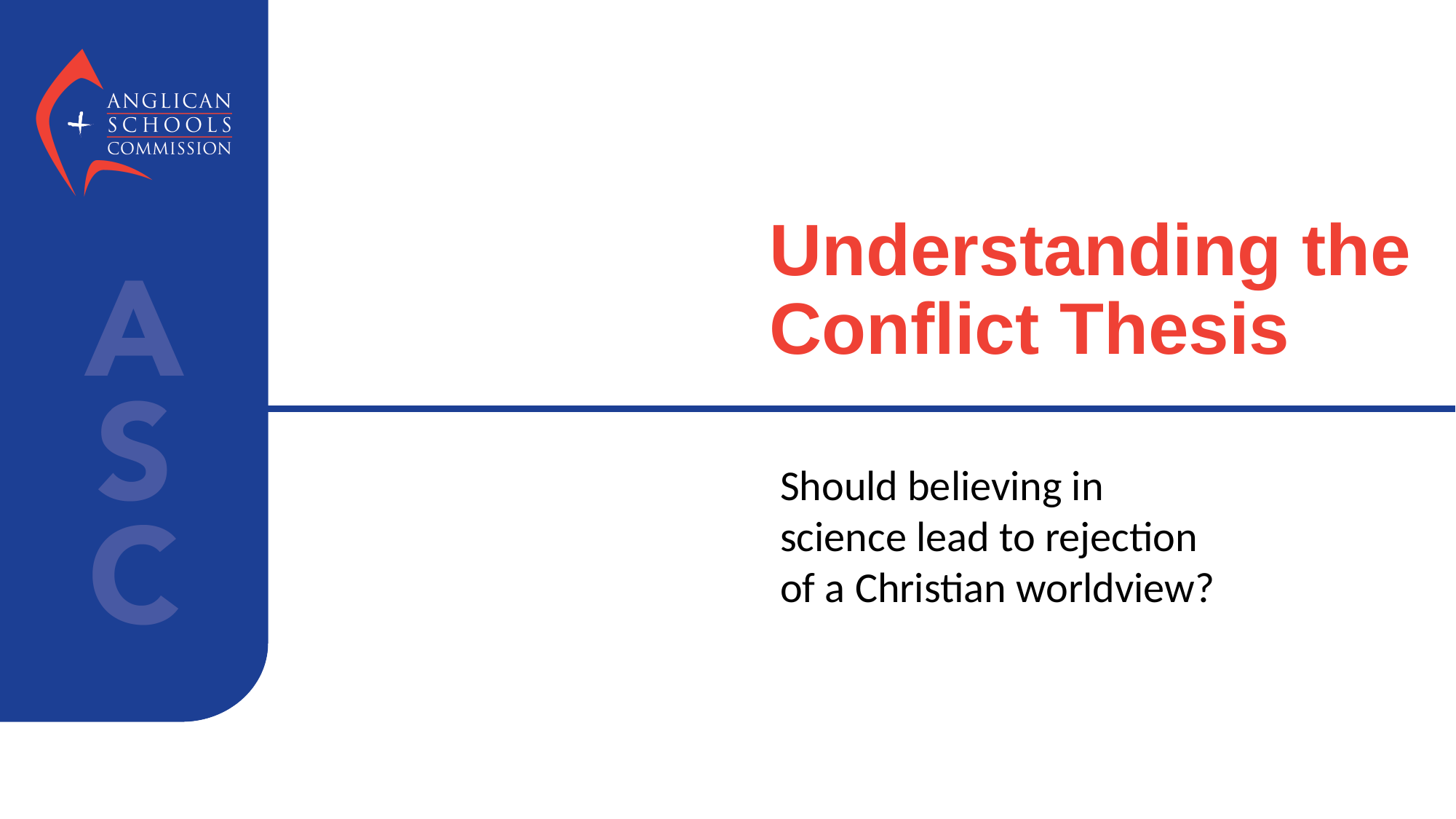

# Understanding the Conflict Thesis
Should believing in science lead to rejection of a Christian worldview?